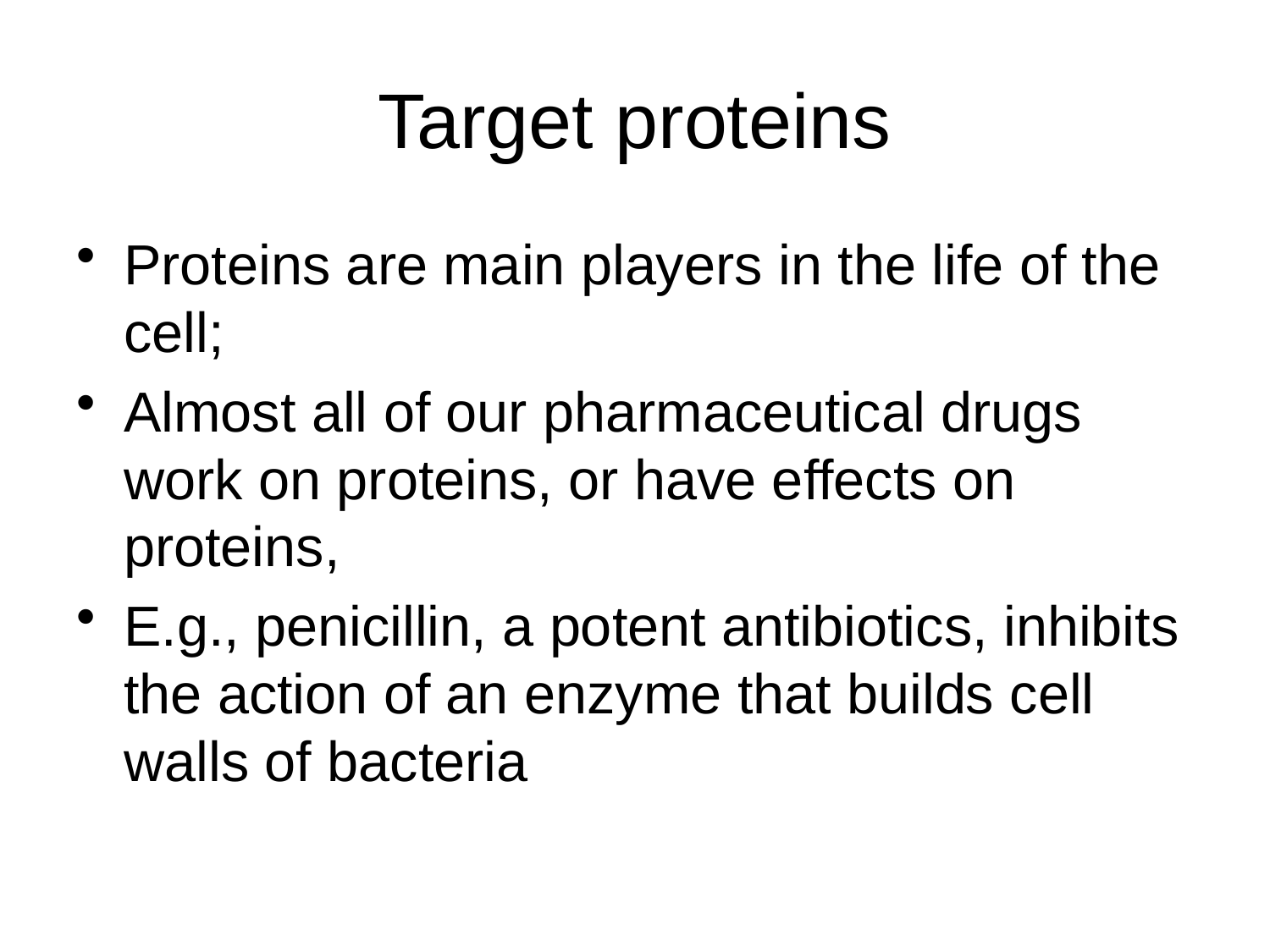

# Target proteins
Proteins are main players in the life of the cell;
Almost all of our pharmaceutical drugs work on proteins, or have effects on proteins,
E.g., penicillin, a potent antibiotics, inhibits the action of an enzyme that builds cell walls of bacteria